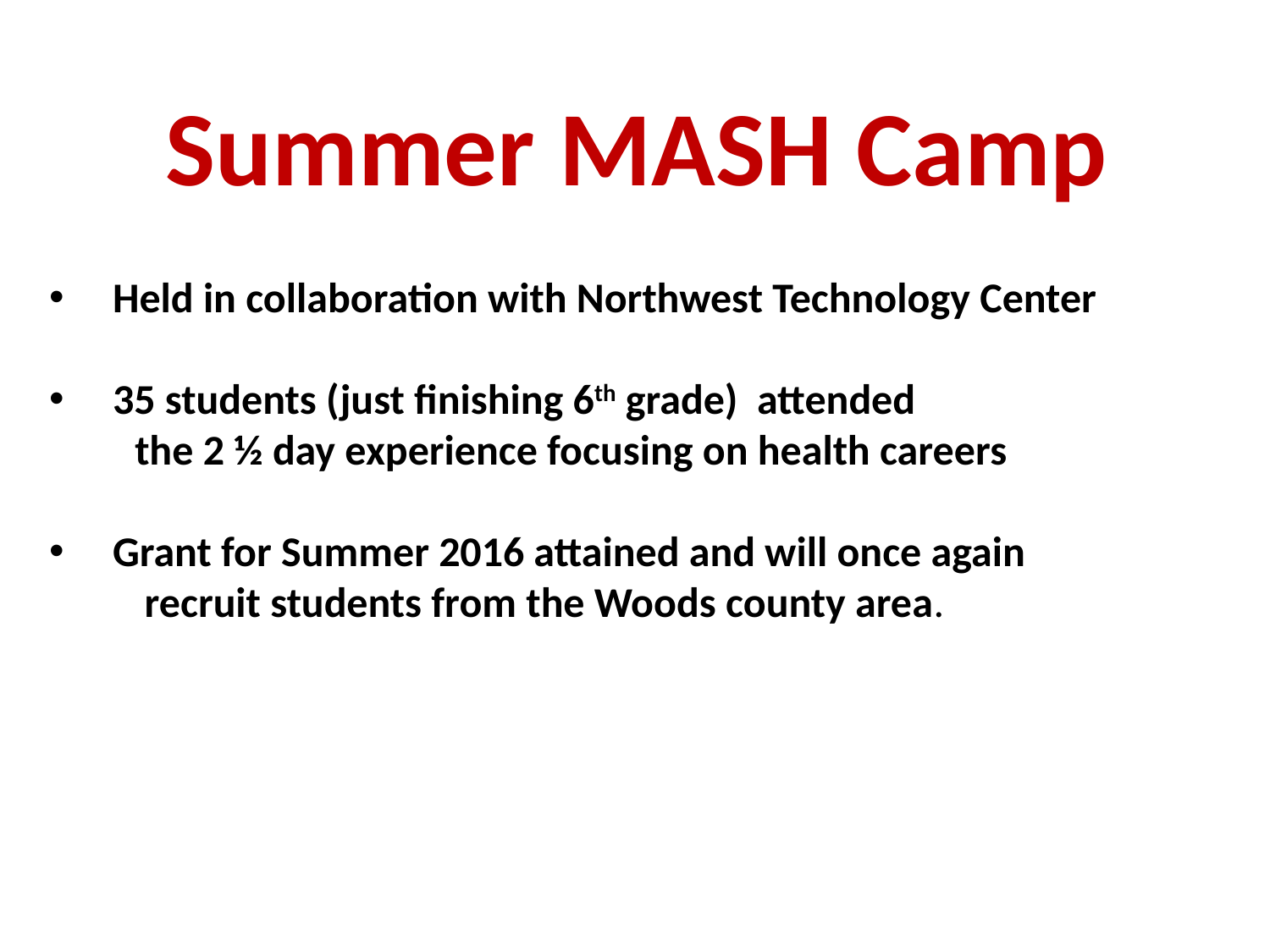

Summer MASH Camp
Held in collaboration with Northwest Technology Center

35 students (just finishing 6th grade)  attended
         the 2 ½ day experience focusing on health careers

Grant for Summer 2016 attained and will once again
          recruit students from the Woods county area.